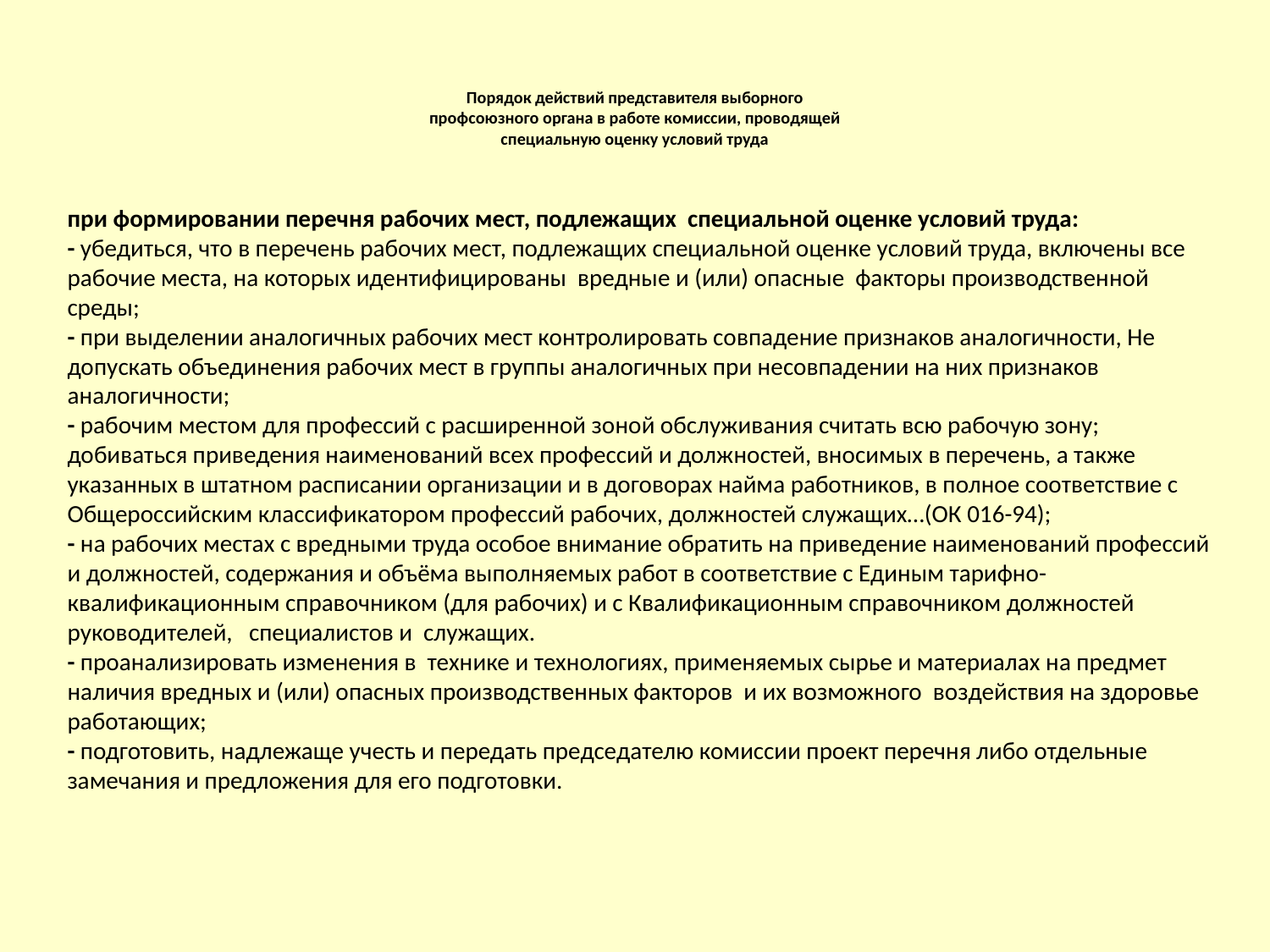

# Порядок действий представителя выборного профсоюзного органа в работе комиссии, проводящей специальную оценку условий труда
при формировании перечня рабочих мест, подлежащих  специальной оценке условий труда:
- убедиться, что в перечень рабочих мест, подлежащих специальной оценке условий труда, включены все рабочие места, на которых идентифицированы  вредные и (или) опасные  факторы производственной среды;
- при выделении аналогичных рабочих мест контролировать совпадение признаков аналогичности, Не допускать объединения рабочих мест в группы аналогичных при несовпадении на них признаков аналогичности;
- рабочим местом для профессий с расширенной зоной обслуживания считать всю рабочую зону;
добиваться приведения наименований всех профессий и должностей, вносимых в перечень, а также указанных в штатном расписании организации и в договорах найма работников, в полное соответствие с Общероссийским классификатором профессий рабочих, должностей служащих…(ОК 016-94);
- на рабочих местах с вредными труда особое внимание обратить на приведение наименований профессий и должностей, содержания и объёма выполняемых работ в соответствие с Единым тарифно-квалификационным справочником (для рабочих) и с Квалификационным справочником должностей руководителей,   специалистов и  служащих.
- проанализировать изменения в  технике и технологиях, применяемых сырье и материалах на предмет наличия вредных и (или) опасных производственных факторов  и их возможного  воздействия на здоровье работающих;
- подготовить, надлежаще учесть и передать председателю комиссии проект перечня либо отдельные замечания и предложения для его подготовки.